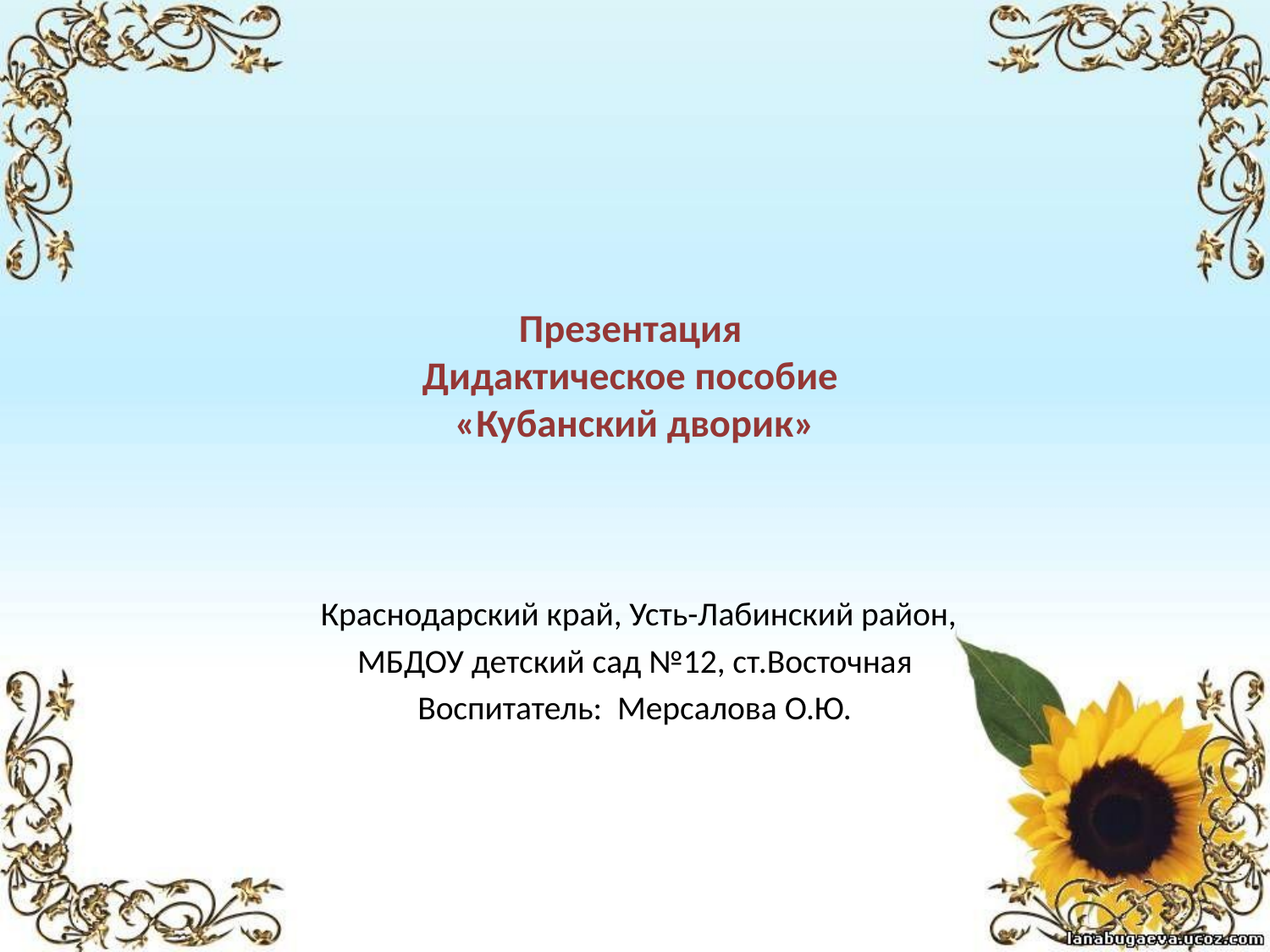

# Презентация Дидактическое пособие «Кубанский дворик»

  Краснодарский край, Усть-Лабинский район,
МБДОУ детский сад №12, ст.Восточная
Воспитатель:  Мерсалова О.Ю.